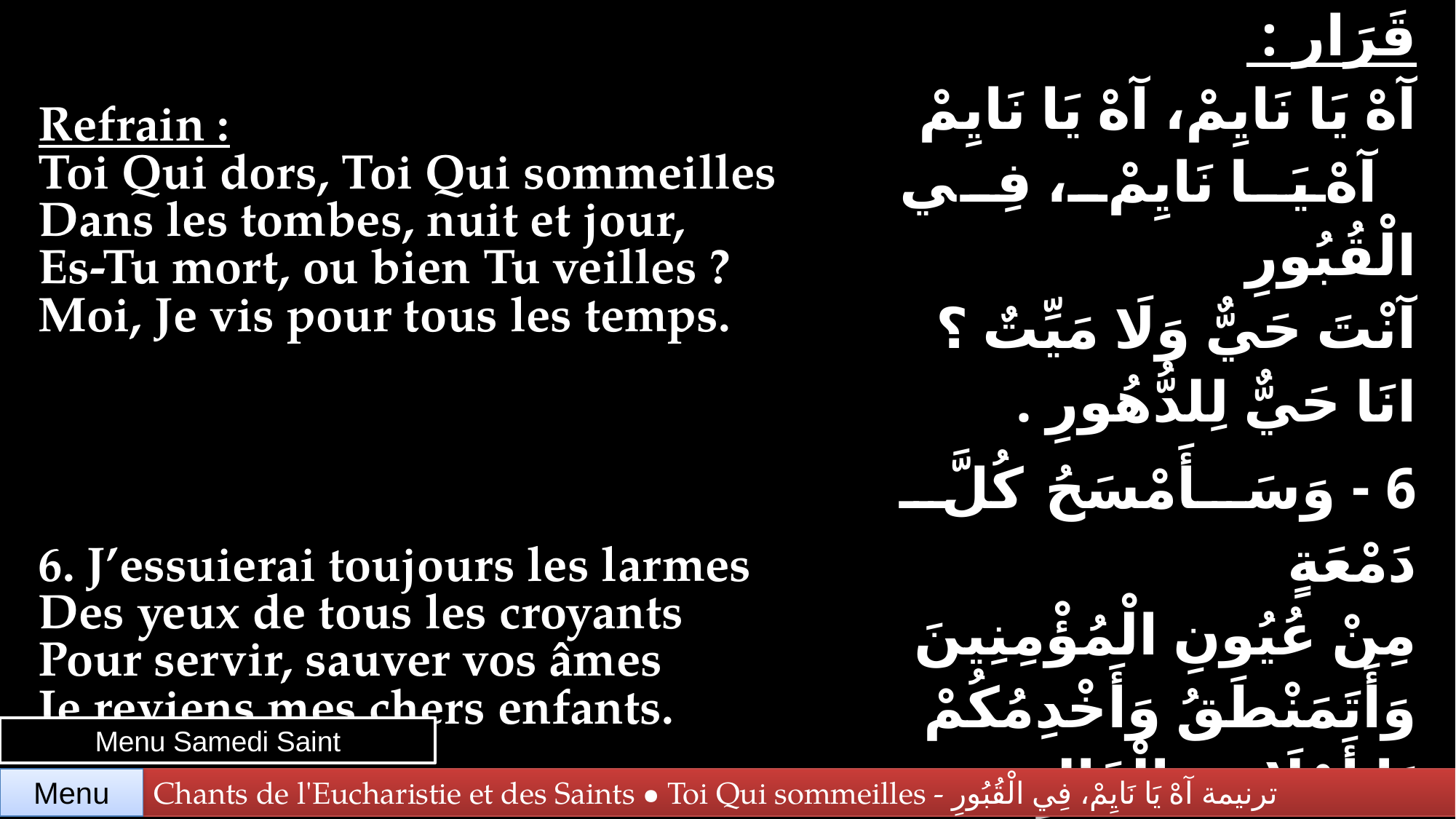

| Refrain : Toi Qui dors, Toi Qui sommeilles Dans les tombes, nuit et jour, Es-Tu mort, ou bien Tu veilles ? Moi, Je vis pour tous les temps. | قَرَار : آهْ يَا نَايِمْ، آهْ يَا نَايِمْ آهْ يَا نَايِمْ، فِي الْقُبُورِ آنْتَ حَيٌّ وَلَا مَيِّتٌ ؟ انَا حَيٌّ لِلدُّهُورِ . |
| --- | --- |
| 6. J’essuierai toujours les larmes Des yeux de tous les croyants Pour servir, sauver vos âmes Je reviens mes chers enfants. | 6 - وَسَأَمْسَحُ كُلَّ دَمْعَةٍ مِنْ عُيُونِ الْمُؤْمِنِينَ وَأَتَمَنْطَقُ وَأَخْدِمُكُمْ يَا أَوْلَادِي الْغَالِبِينَ. |
Menu Samedi Saint
Chants de l'Eucharistie et des Saints • Toi Qui sommeilles - ترنيمة آهْ يَا نَايِمْ، فِي الْقُبُورِ
Menu